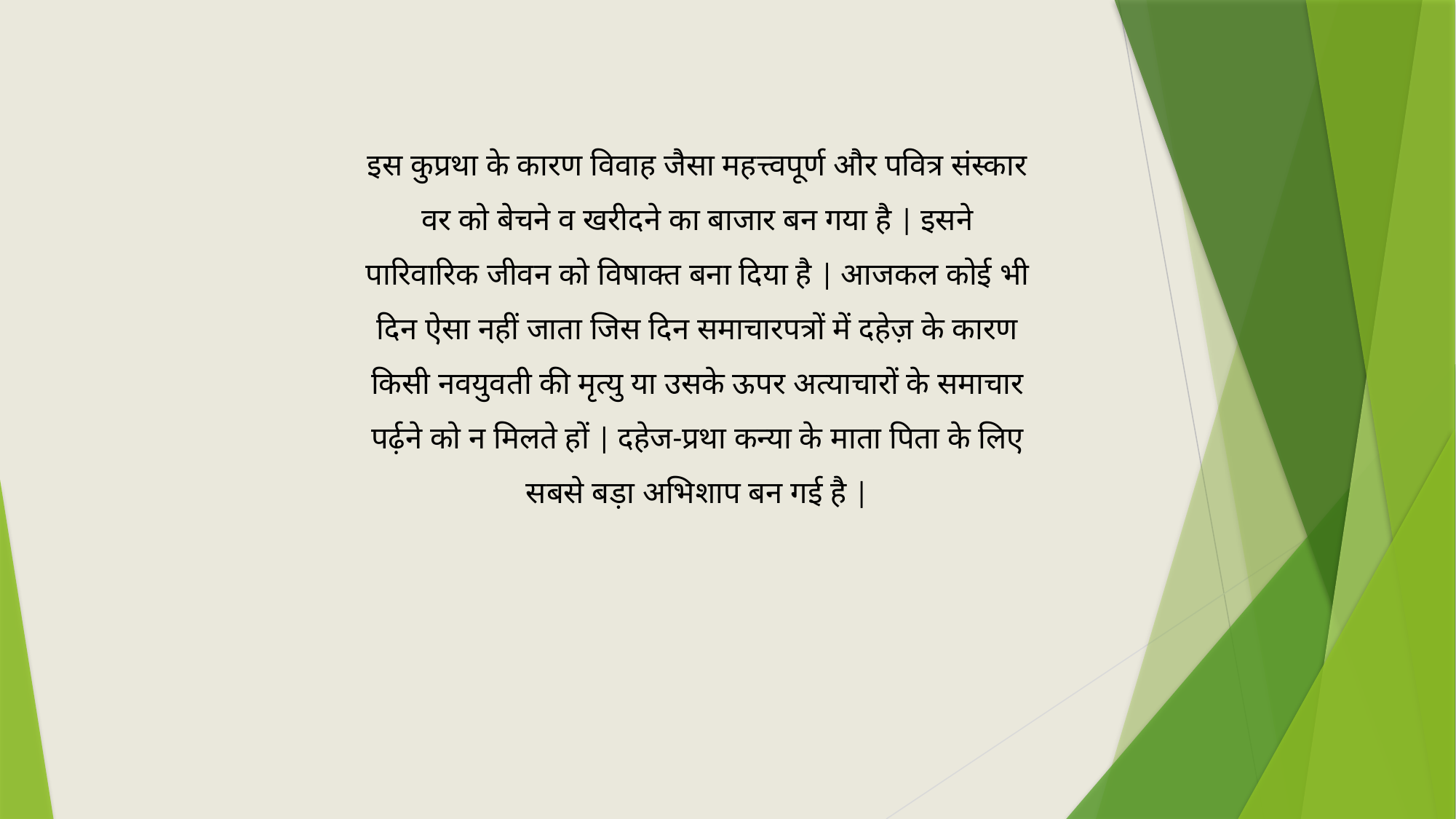

इस कुप्रथा के कारण विवाह जैसा महत्त्वपूर्ण और पवित्र संस्कार वर को बेचने व खरीदने का बाजार बन गया है | इसने पारिवारिक जीवन को विषाक्त बना दिया है | आजकल कोई भी दिन ऐसा नहीं जाता जिस दिन समाचारपत्रों में दहेज़ के कारण किसी नवयुवती की मृत्यु या उसके ऊपर अत्याचारों के समाचार पर्ढ़ने को न मिलते हों | दहेज-प्रथा कन्या के माता पिता के लिए सबसे बड़ा अभिशाप बन गई है |